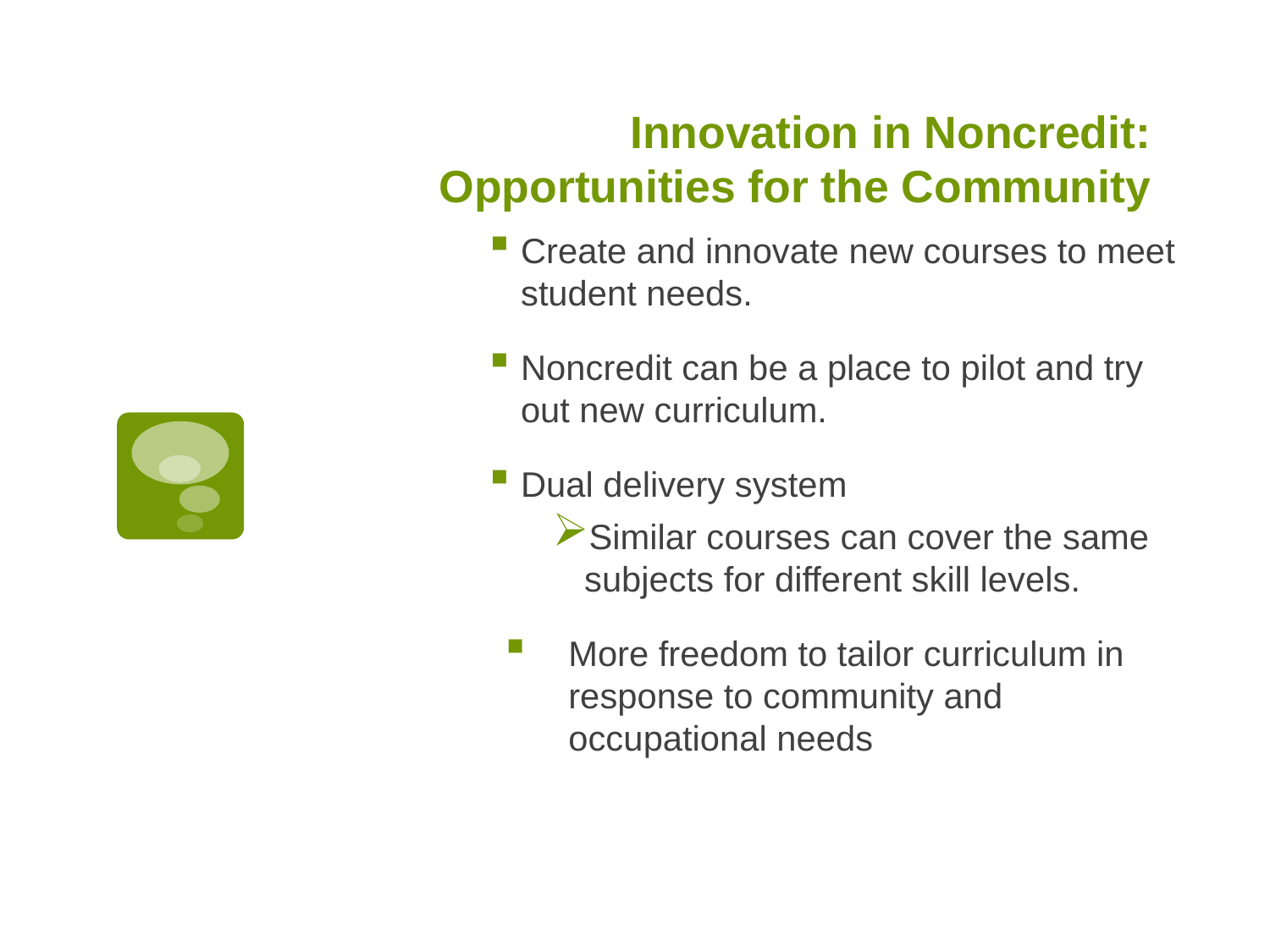

# Innovation in Noncredit: Opportunities for the Community
Create and innovate new courses to meet student needs.
Noncredit can be a place to pilot and try out new curriculum.
Dual delivery system
Similar courses can cover the same subjects for different skill levels.
More freedom to tailor curriculum in response to community and occupational needs